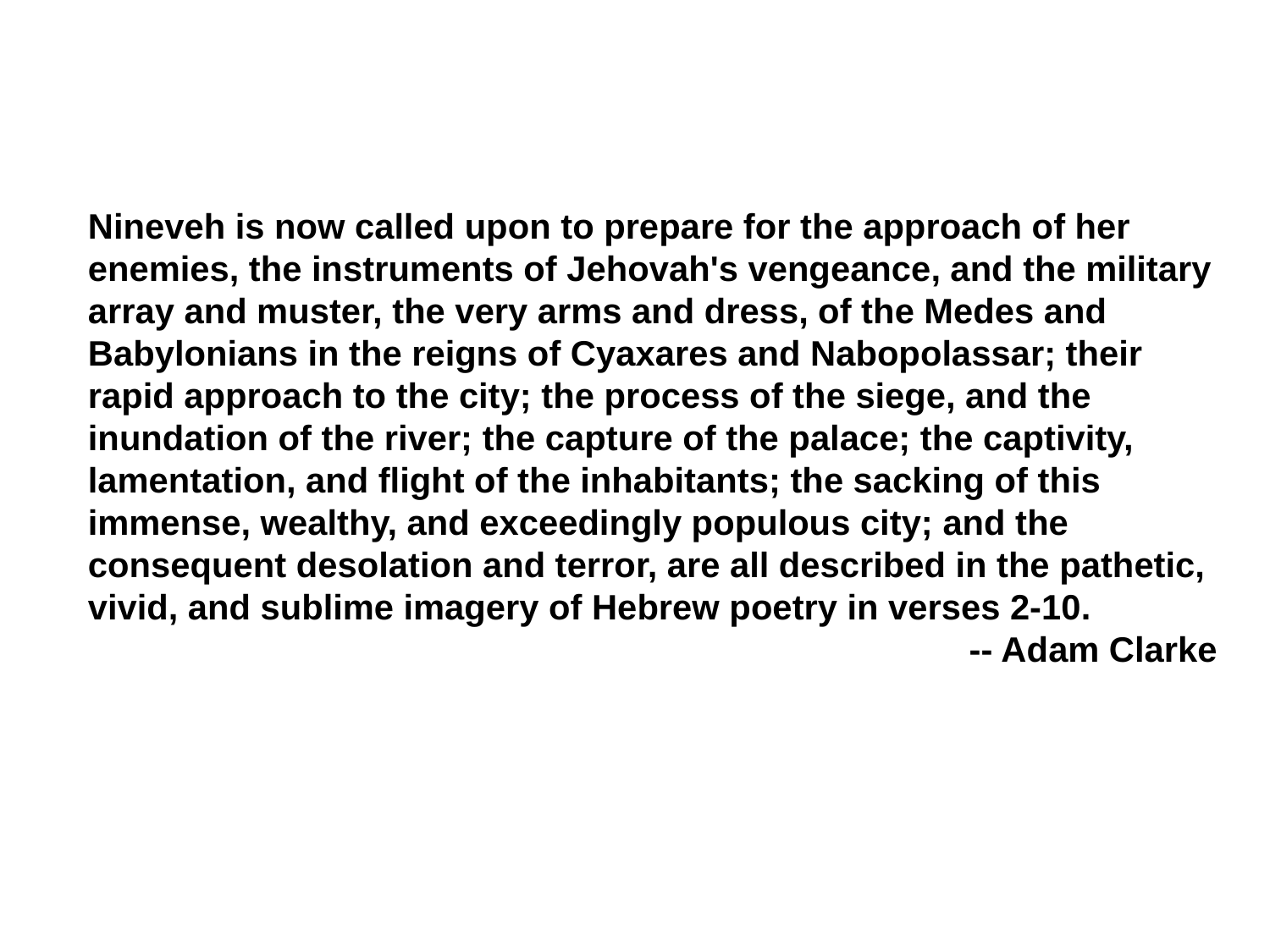

Nineveh is now called upon to prepare for the approach of her enemies, the instruments of Jehovah's vengeance, and the military array and muster, the very arms and dress, of the Medes and Babylonians in the reigns of Cyaxares and Nabopolassar; their rapid approach to the city; the process of the siege, and the inundation of the river; the capture of the palace; the captivity, lamentation, and flight of the inhabitants; the sacking of this immense, wealthy, and exceedingly populous city; and the consequent desolation and terror, are all described in the pathetic, vivid, and sublime imagery of Hebrew poetry in verses 2-10.
-- Adam Clarke